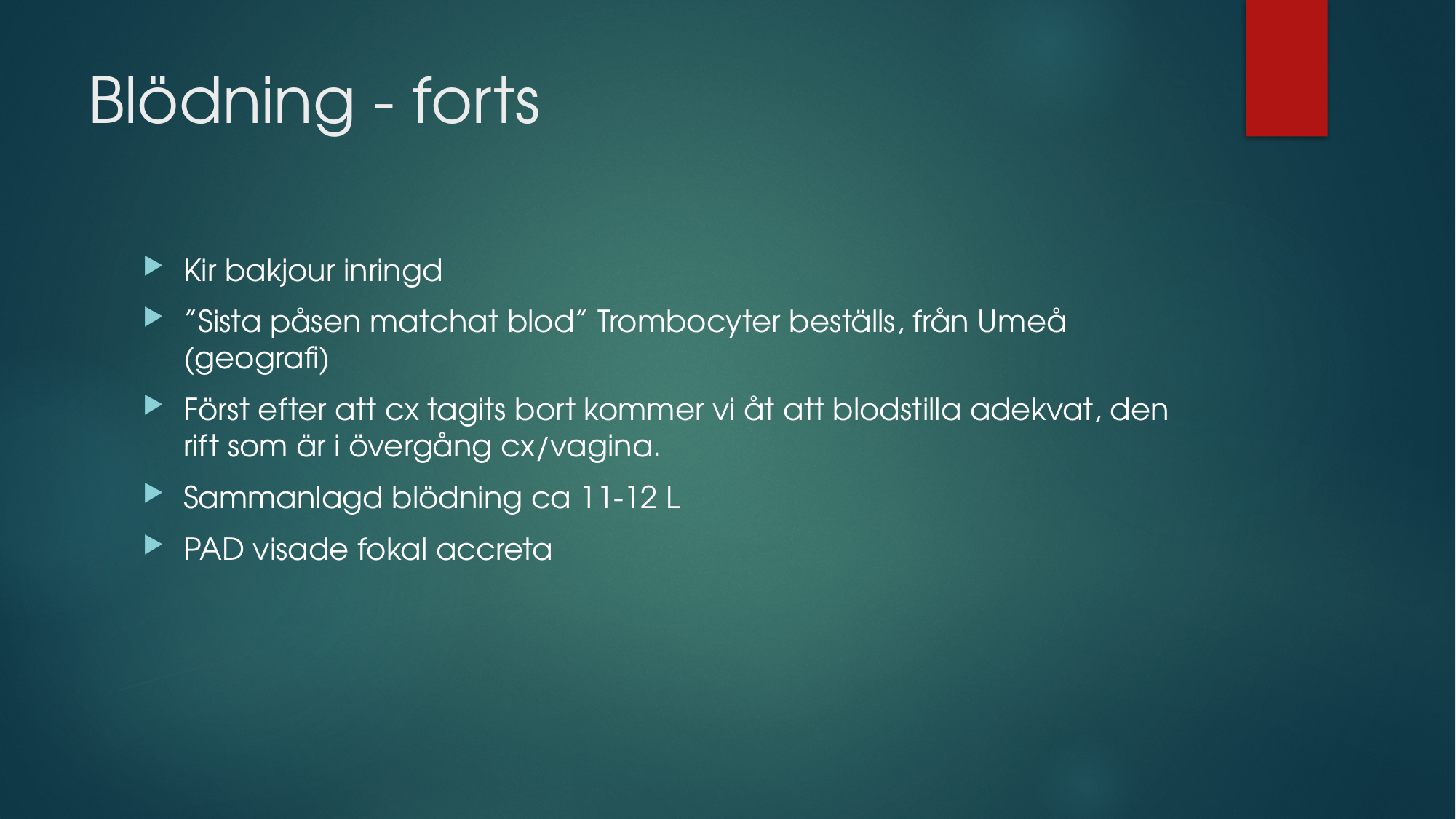

# Blödning - forts
Kir bakjour inringd
”Sista påsen matchat blod” Trombocyter beställs, från Umeå (geografi)
Först efter att cx tagits bort kommer vi åt att blodstilla adekvat, den rift som är i övergång cx/vagina.
Sammanlagd blödning ca 11-12 L
PAD visade fokal accreta